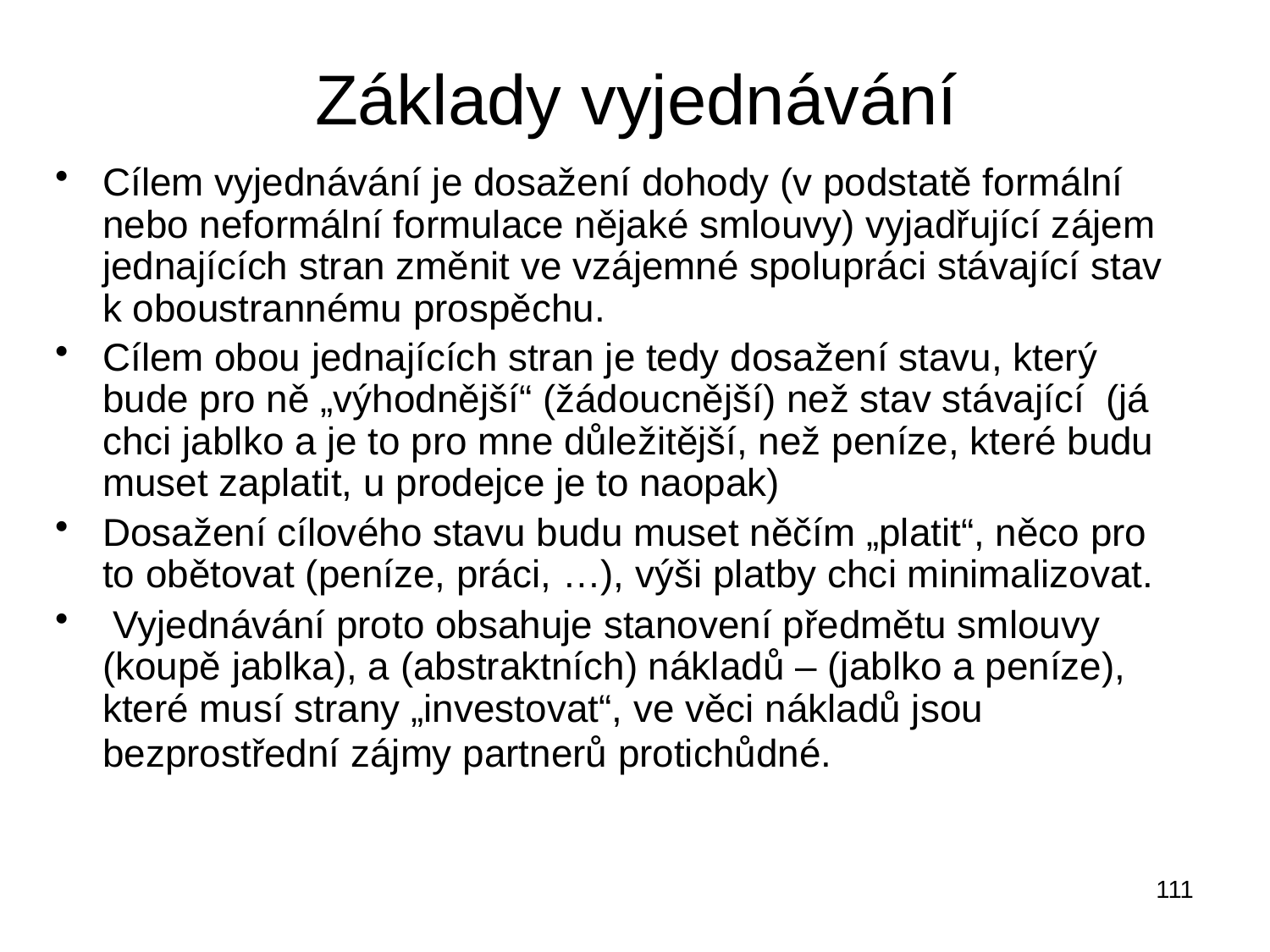

# Základy vyjednávání
Cílem vyjednávání je dosažení dohody (v podstatě formální nebo neformální formulace nějaké smlouvy) vyjadřující zájem jednajících stran změnit ve vzájemné spolupráci stávající stav k oboustrannému prospěchu.
Cílem obou jednajících stran je tedy dosažení stavu, který bude pro ně „výhodnější“ (žádoucnější) než stav stávající  (já chci jablko a je to pro mne důležitější, než peníze, které budu muset zaplatit, u prodejce je to naopak)
Dosažení cílového stavu budu muset něčím „platit“, něco pro to obětovat (peníze, práci, …), výši platby chci minimalizovat.
 Vyjednávání proto obsahuje stanovení předmětu smlouvy (koupě jablka), a (abstraktních) nákladů – (jablko a peníze), které musí strany „investovat“, ve věci nákladů jsou bezprostřední zájmy partnerů protichůdné.

111